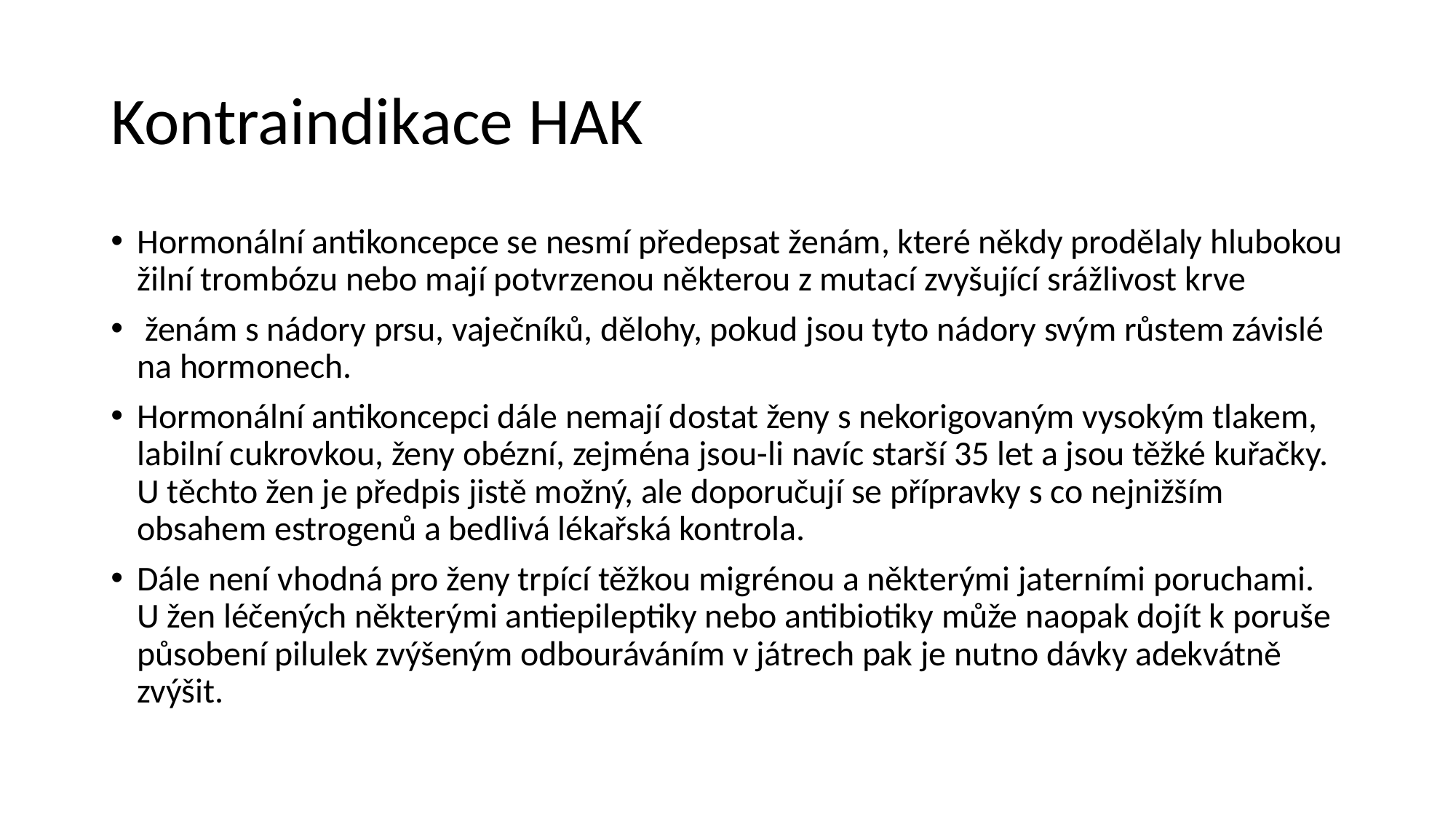

# Kontraindikace HAK
Hormonální antikoncepce se nesmí předepsat ženám, které někdy prodělaly hlubokou žilní trombózu nebo mají potvrzenou některou z mutací zvyšující srážlivost krve
 ženám s nádory prsu, vaječníků, dělohy, pokud jsou tyto nádory svým růstem závislé na hormonech.
Hormonální antikoncepci dále nemají dostat ženy s nekorigovaným vysokým tlakem, labilní cukrovkou, ženy obézní, zejména jsou-li navíc starší 35 let a jsou těžké kuřačky. U těchto žen je předpis jistě možný, ale doporučují se přípravky s co nejnižším obsahem estrogenů a bedlivá lékařská kontrola.
Dále není vhodná pro ženy trpící těžkou migrénou a některými jaterními poruchami. U žen léčených některými antiepileptiky nebo antibiotiky může naopak dojít k poruše působení pilulek zvýšeným odbouráváním v játrech pak je nutno dávky adekvátně zvýšit.